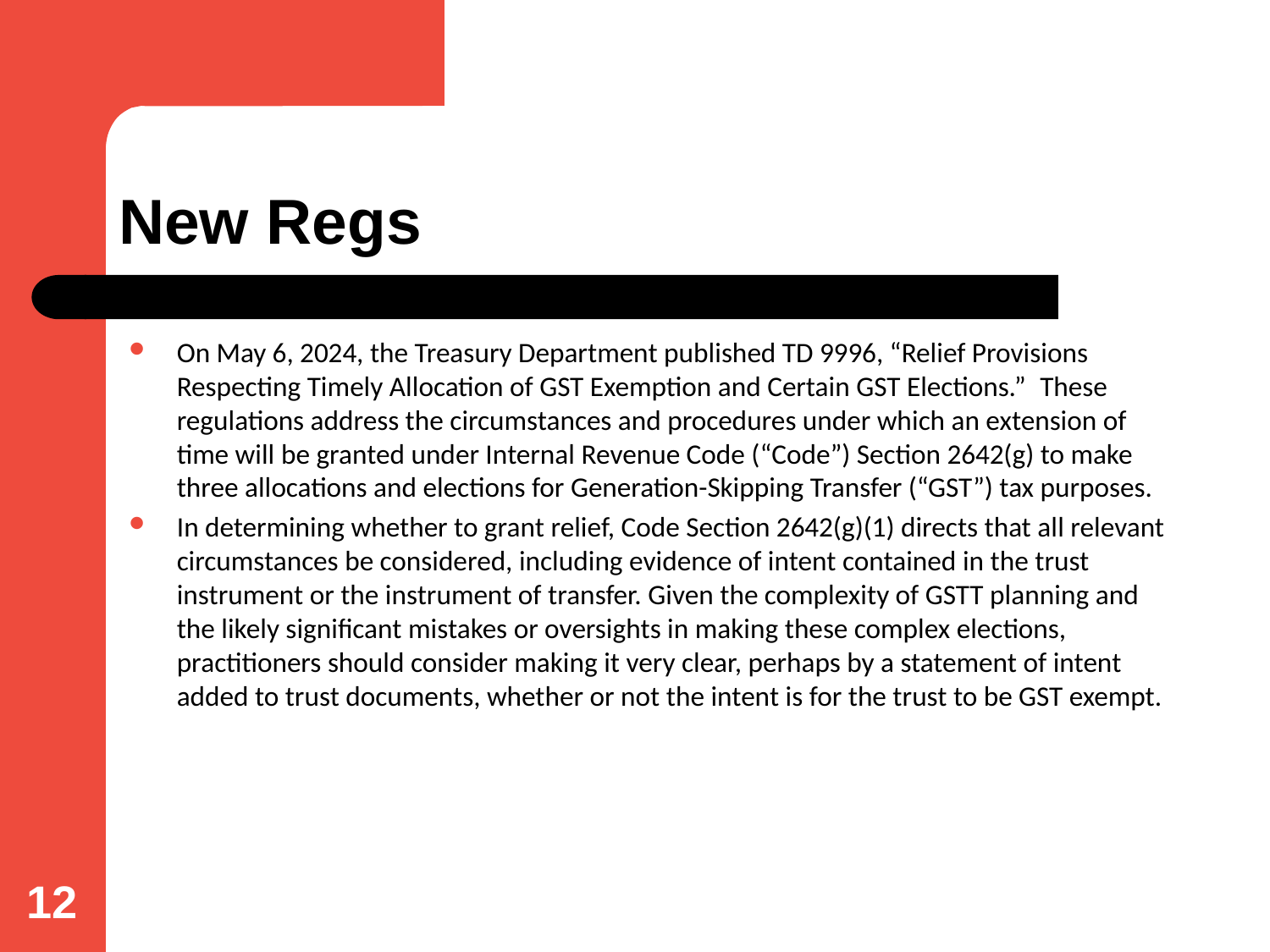

# New Regs
On May 6, 2024, the Treasury Department published TD 9996, “Relief Provisions Respecting Timely Allocation of GST Exemption and Certain GST Elections.”  These regulations address the circumstances and procedures under which an extension of time will be granted under Internal Revenue Code (“Code”) Section 2642(g) to make three allocations and elections for Generation-Skipping Transfer (“GST”) tax purposes.
In determining whether to grant relief, Code Section 2642(g)(1) directs that all relevant circumstances be considered, including evidence of intent contained in the trust instrument or the instrument of transfer. Given the complexity of GSTT planning and the likely significant mistakes or oversights in making these complex elections, practitioners should consider making it very clear, perhaps by a statement of intent added to trust documents, whether or not the intent is for the trust to be GST exempt.
12